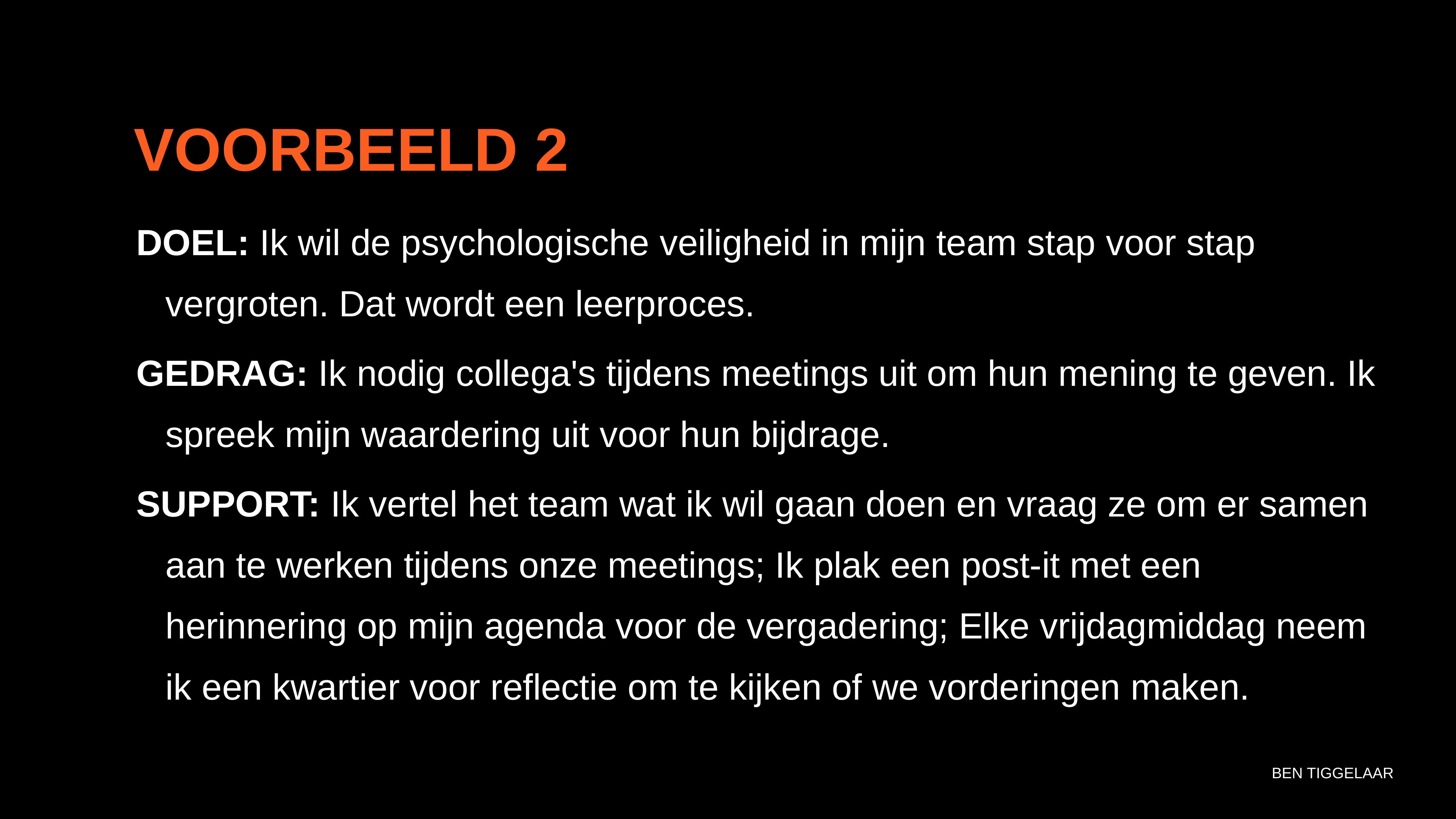

VOORBEELD 2
DOEL: Ik wil de psychologische veiligheid in mijn team stap voor stap vergroten. Dat wordt een leerproces.
GEDRAG: Ik nodig collega's tijdens meetings uit om hun mening te geven. Ik spreek mijn waardering uit voor hun bijdrage.
SUPPORT: Ik vertel het team wat ik wil gaan doen en vraag ze om er samen aan te werken tijdens onze meetings; Ik plak een post-it met een herinnering op mijn agenda voor de vergadering; Elke vrijdagmiddag neem ik een kwartier voor reflectie om te kijken of we vorderingen maken.
BEN TIGGELAAR